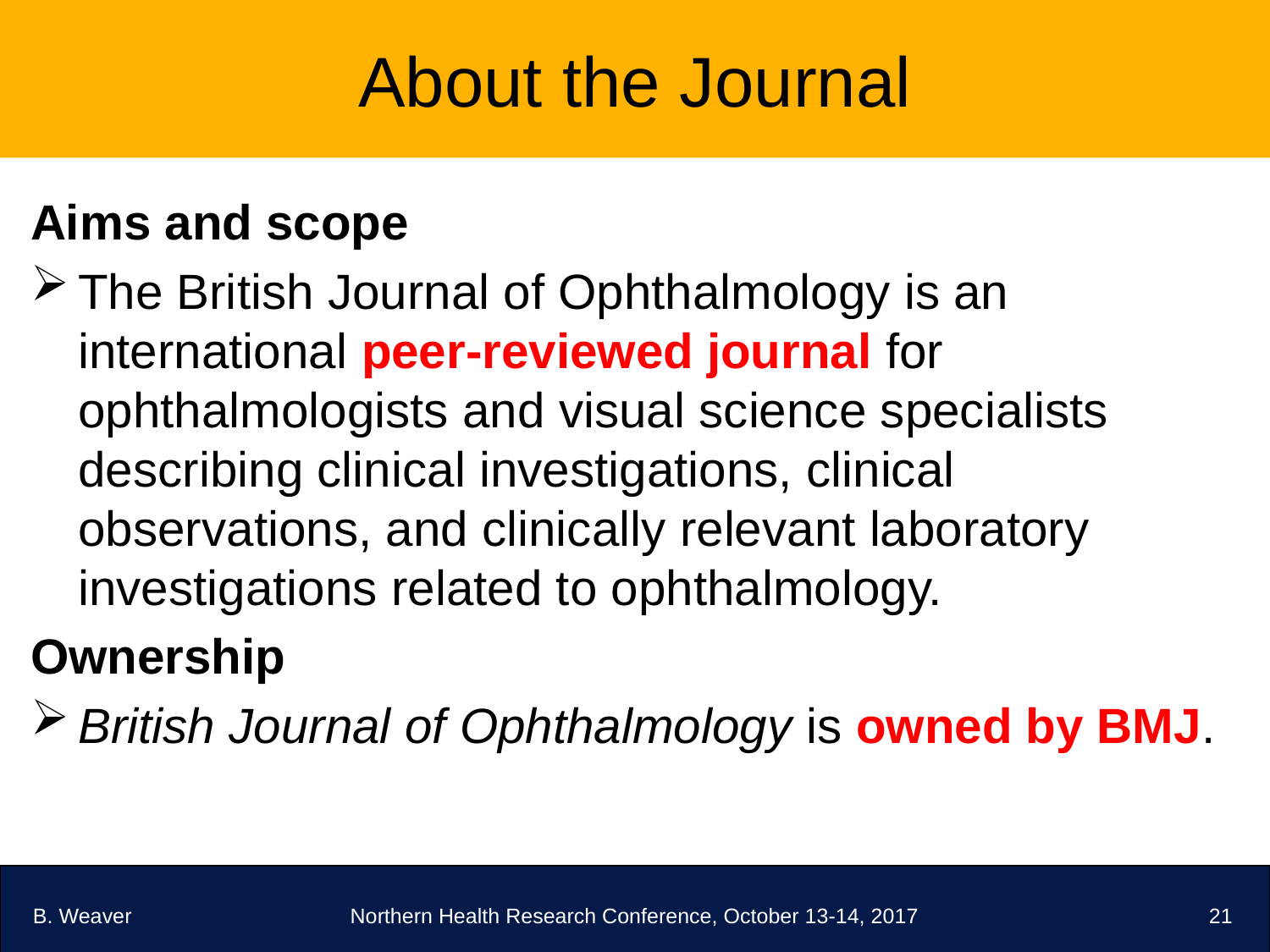

# About the Journal
Aims and scope
The British Journal of Ophthalmology is an international peer-reviewed journal for ophthalmologists and visual science specialists describing clinical investigations, clinical observations, and clinically relevant laboratory investigations related to ophthalmology.
Ownership
British Journal of Ophthalmology is owned by BMJ.